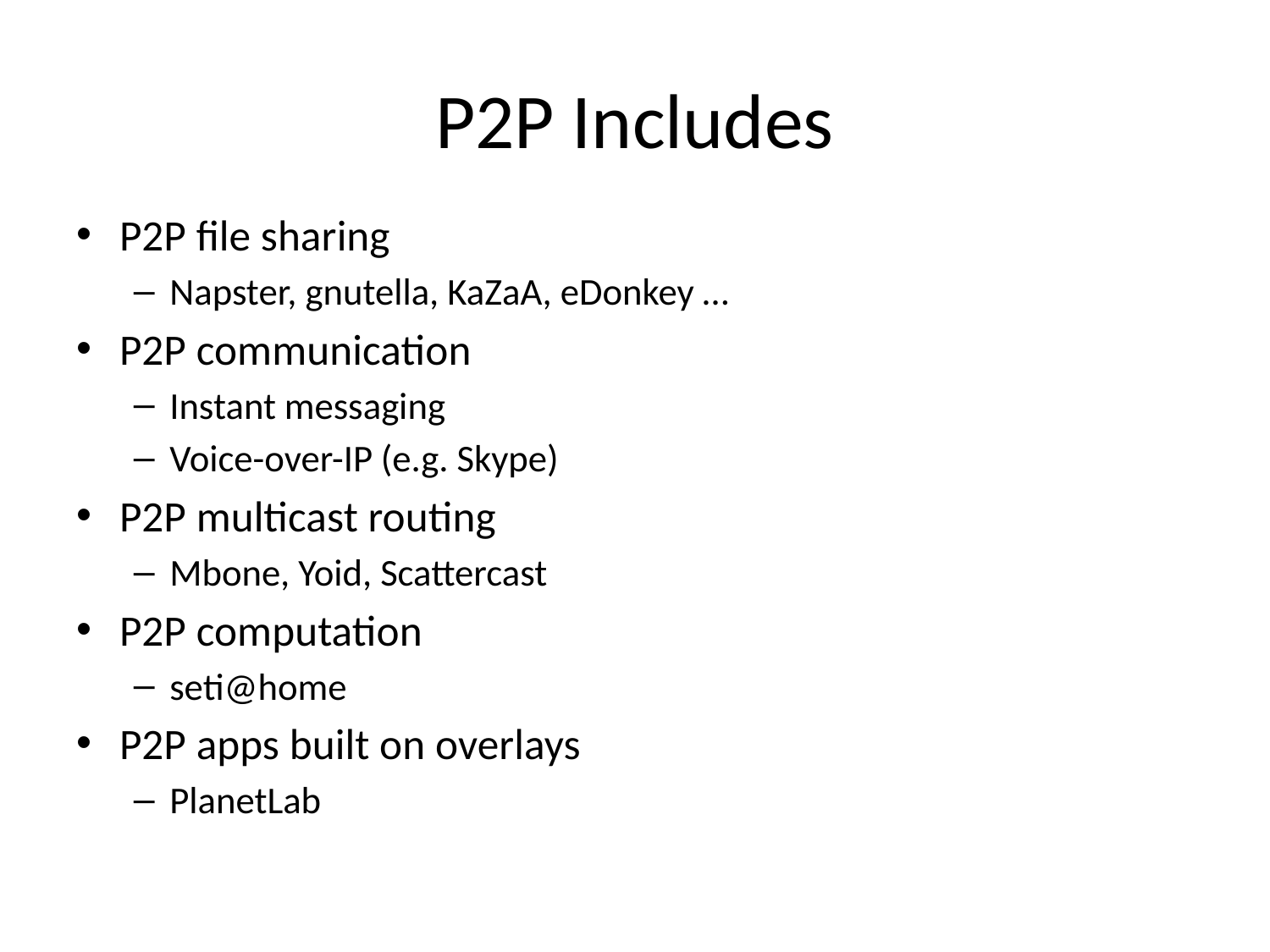

# P2P Includes
P2P file sharing
Napster, gnutella, KaZaA, eDonkey …
P2P communication
Instant messaging
Voice-over-IP (e.g. Skype)
P2P multicast routing
Mbone, Yoid, Scattercast
P2P computation
seti@home
P2P apps built on overlays
PlanetLab